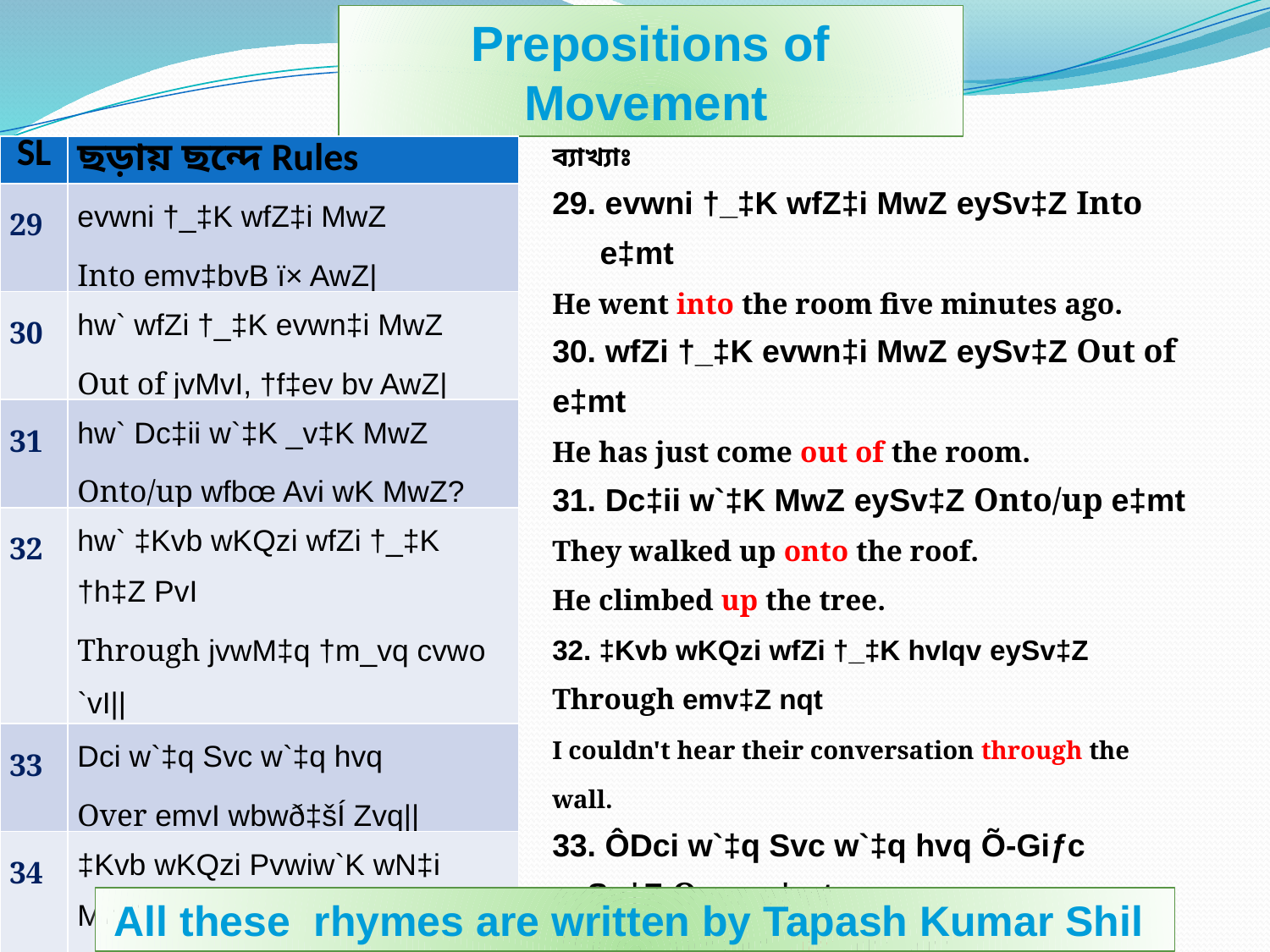

Prepositions of Movement
ব্যাখ্যাঃ
29. evwni †_‡K wfZ‡i MwZ eySv‡Z Into e‡mt
He went into the room five minutes ago.
30. wfZi †_‡K evwn‡i MwZ eySv‡Z Out of e‡mt
He has just come out of the room.
31. Dc‡ii w`‡K MwZ eySv‡Z Onto/up e‡mt
They walked up onto the roof.
He climbed up the tree.
32. ‡Kvb wKQzi wfZi †_‡K hvIqv eySv‡Z Through emv‡Z nqt
I couldn't hear their conversation through the wall.
33. ÔDci w`‡q Svc w`‡q hvq Õ-Giƒc eySv‡Z Over e‡mt
The cat jumped over the dog.
34. Ô‡Kvb wKQzi Pvwiw`K wN‡i MwZÕ-Giƒc eySv‡Z Around e‡mt
They were running around the school building.
| SL | ছড়ায় ছন্দে Rules |
| --- | --- |
| 29 | evwni †\_‡K wfZ‡i MwZ Into emv‡bvB ï× AwZ| |
| 30 | hw` wfZi †\_‡K evwn‡i MwZ Out of jvMvI, †f‡ev bv AwZ| |
| 31 | hw` Dc‡ii w`‡K \_v‡K MwZ Onto/up wfbœ Avi wK MwZ? |
| 32 | hw` ‡Kvb wKQzi wfZi †\_‡K †h‡Z PvI Through jvwM‡q †m\_vq cvwo `vI|| |
| 33 | Dci w`‡q Svc w`‡q hvq Over emvI wbwð‡šÍ Zvq|| |
| 34 | ‡Kvb wKQzi Pvwiw`K wN‡i MwZ Around jvMvI `ªæZ MwZ| |
All these  rhymes are written by Tapash Kumar Shil